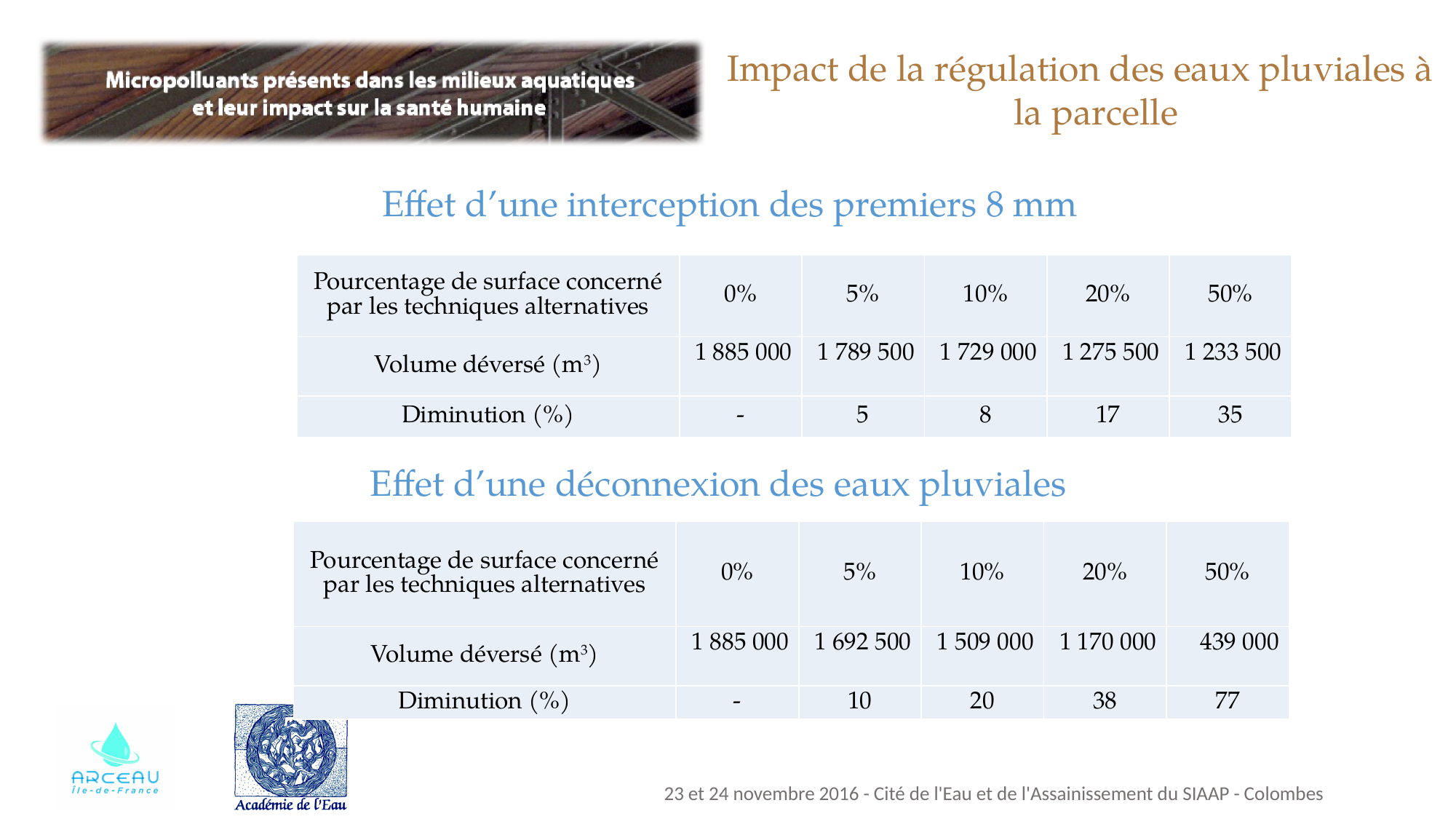

Impact de la régulation des eaux pluviales à la parcelle
Effet d’une interception des premiers 8 mm
| Pourcentage de surface concerné par les techniques alternatives | 0% | 5% | 10% | 20% | 50% |
| --- | --- | --- | --- | --- | --- |
| Volume déversé (m3) | 1 885 000 | 1 789 500 | 1 729 000 | 1 275 500 | 1 233 500 |
| Diminution (%) | - | 5 | 8 | 17 | 35 |
Effet d’une déconnexion des eaux pluviales
| Pourcentage de surface concerné par les techniques alternatives | 0% | 5% | 10% | 20% | 50% |
| --- | --- | --- | --- | --- | --- |
| Volume déversé (m3) | 1 885 000 | 1 692 500 | 1 509 000 | 1 170 000 | 439 000 |
| Diminution (%) | - | 10 | 20 | 38 | 77 |